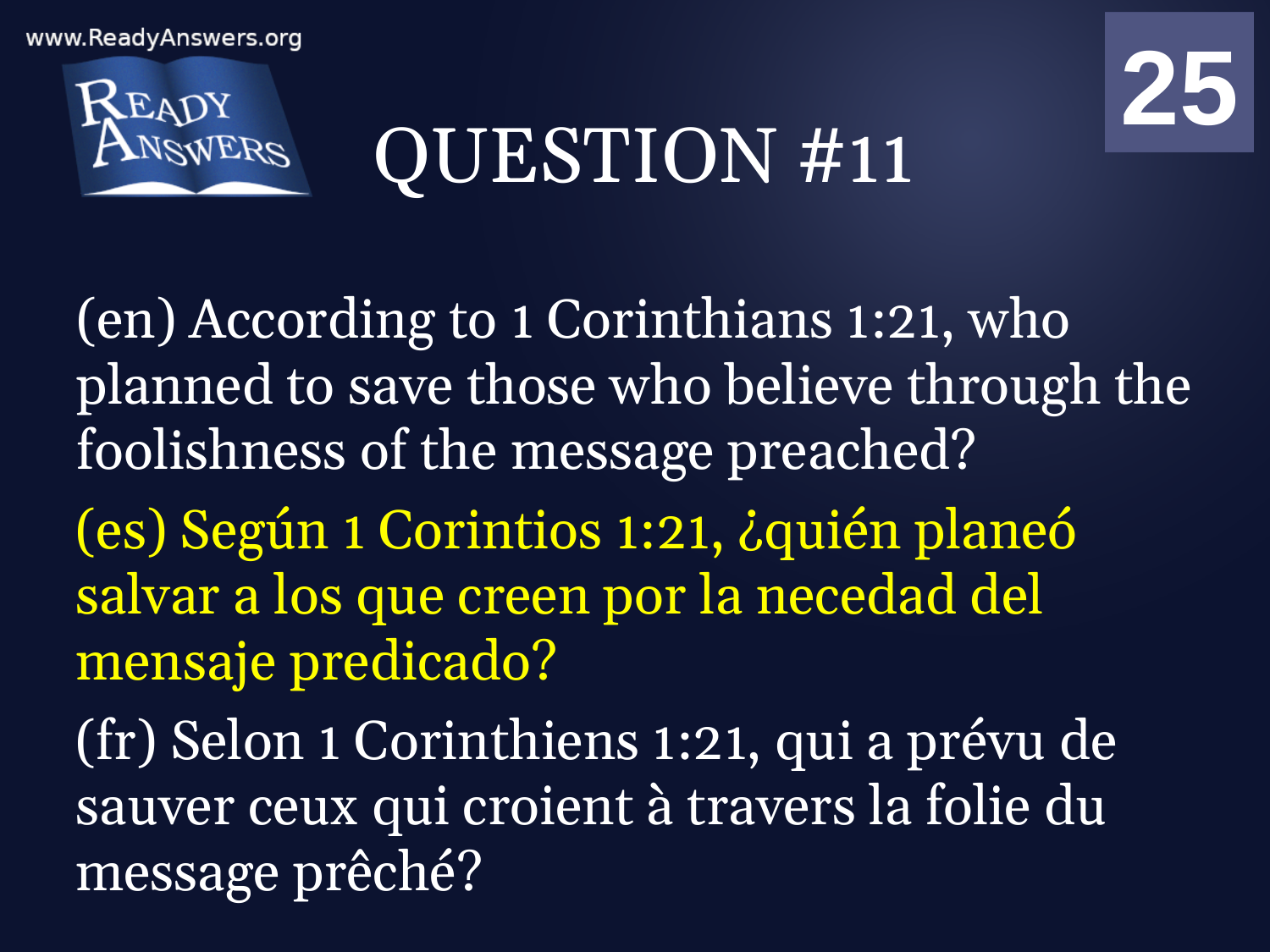

01
02
03
04
05
06
07
08
09
10
11
12
13
14
15
16
17
18
19
20
21
22
23
24
25
00
# QUESTION #11
(en) According to 1 Corinthians 1:21, who planned to save those who believe through the foolishness of the message preached?
(es) Según 1 Corintios 1:21, ¿quién planeó salvar a los que creen por la necedad del mensaje predicado?
(fr) Selon 1 Corinthiens 1:21, qui a prévu de sauver ceux qui croient à travers la folie du message prêché?